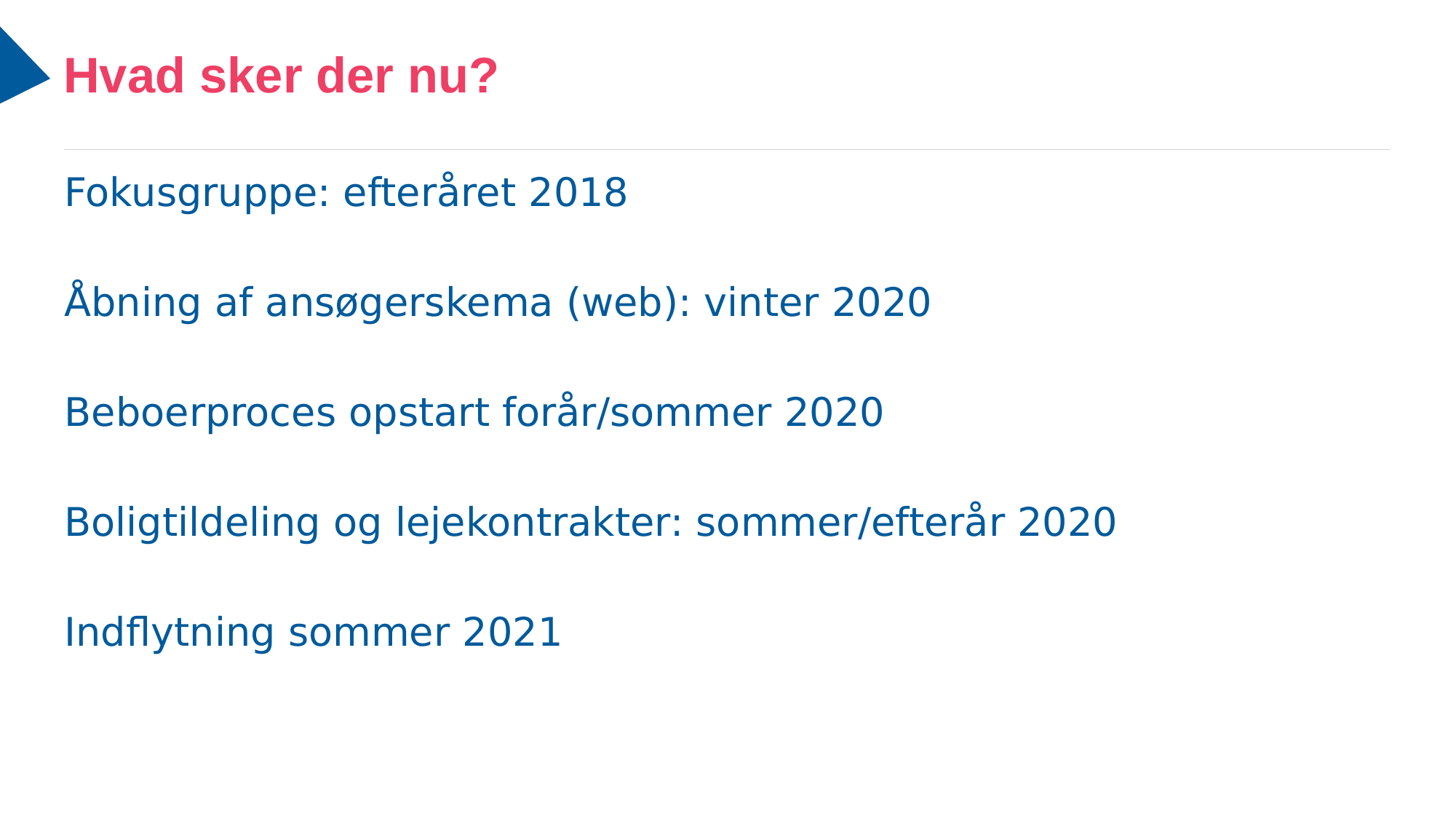

# Hvad sker der nu?
Fokusgruppe: efteråret 2018

Åbning af ansøgerskema (web): vinter 2020

Beboerproces opstart forår/sommer 2020

Boligtildeling og lejekontrakter: sommer/efterår 2020

Indflytning sommer 2021